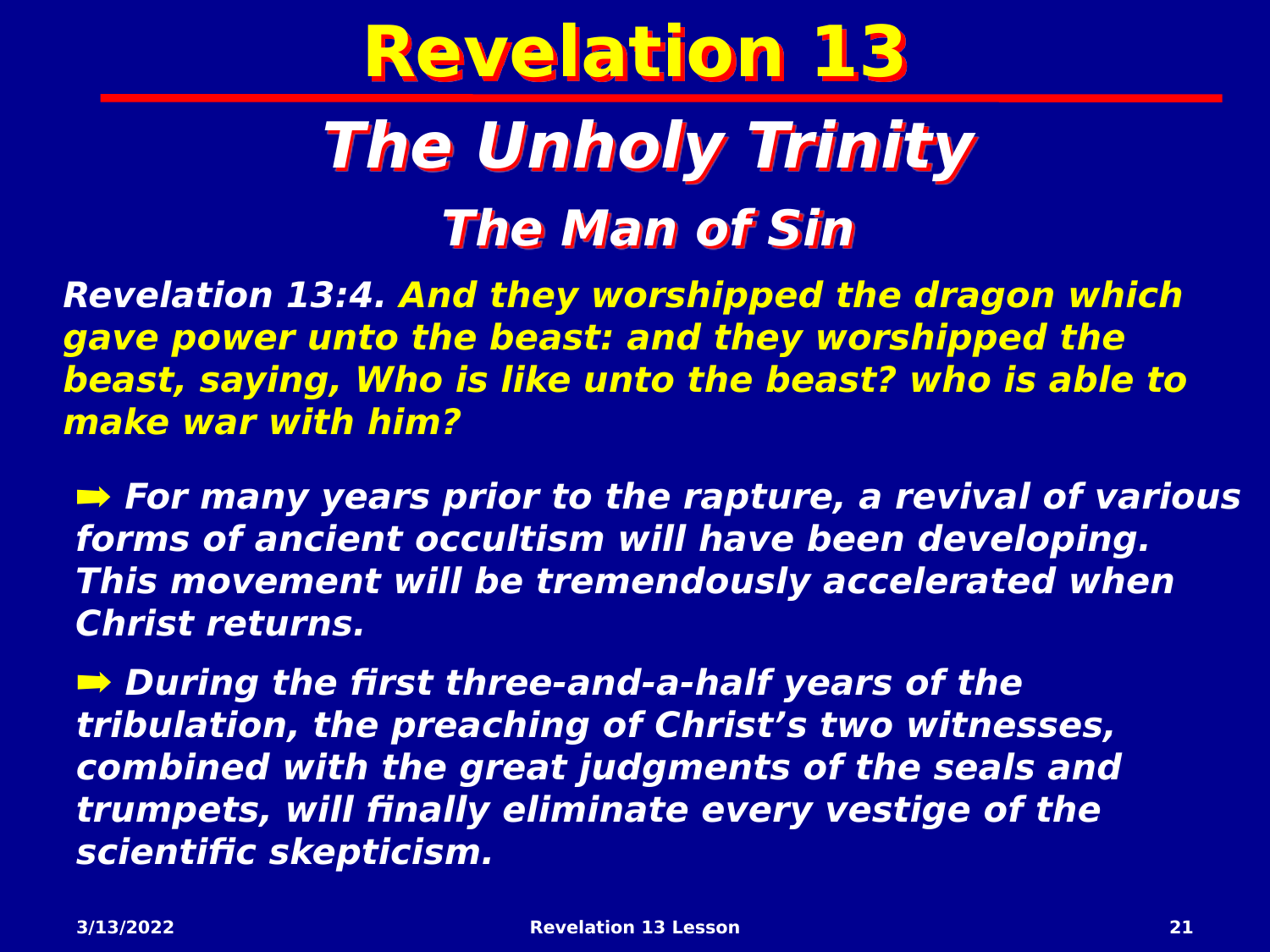

Revelation 13
The Unholy Trinity
The Man of Sin
Revelation 13:4. And they worshipped the dragon which gave power unto the beast: and they worshipped the beast, saying, Who is like unto the beast? who is able to make war with him?
 For many years prior to the rapture, a revival of various forms of ancient occultism will have been developing.  This movement will be tremendously accelerated when Christ returns.
 During the first three-and-a-half years of the tribulation, the preaching of Christ’s two witnesses, combined with the great judgments of the seals and trumpets, will finally eliminate every vestige of the scientific skepticism.
3/13/2022
Revelation 13 Lesson
21